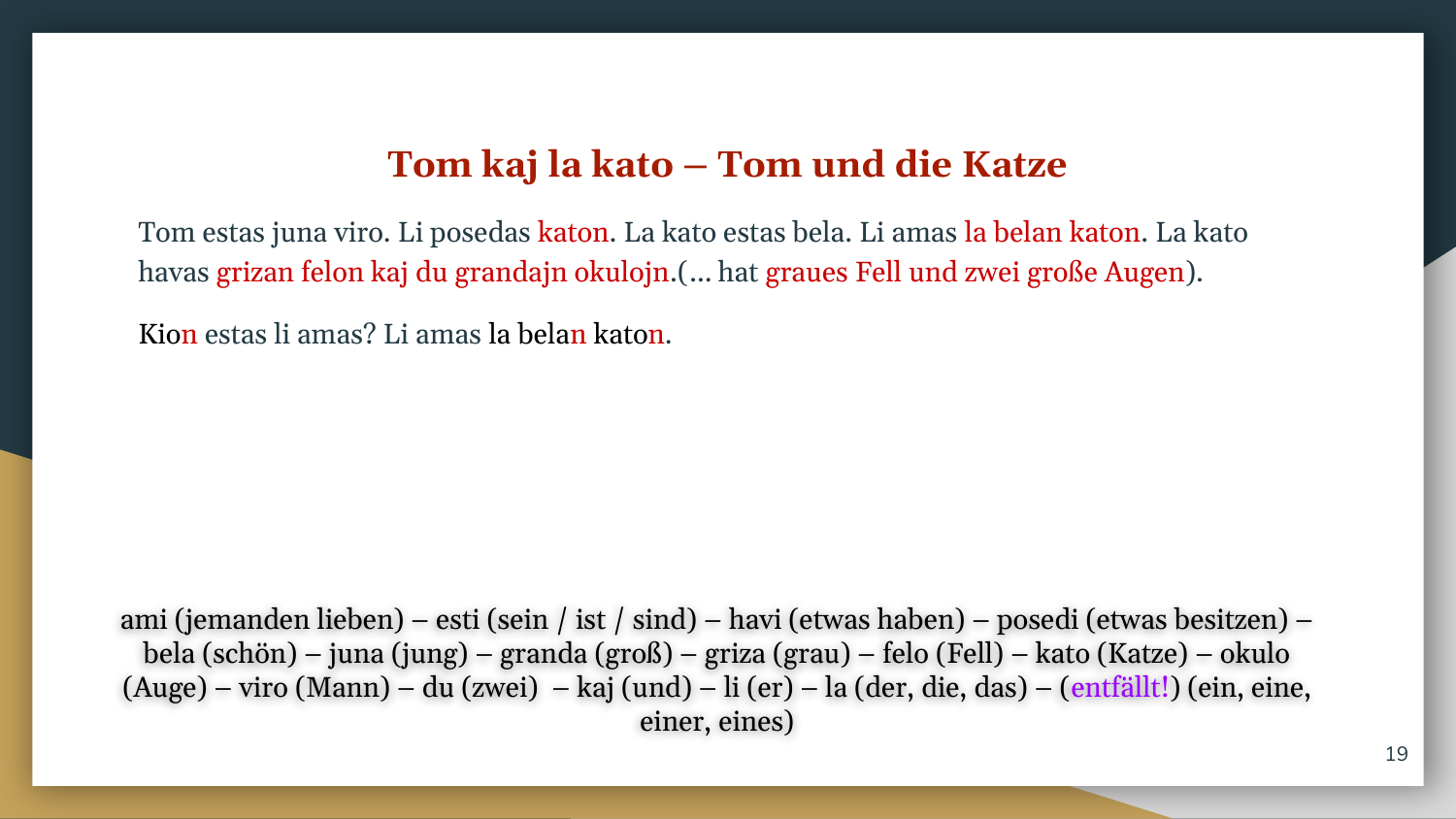

Tom kaj la kato – Tom und die Katze
Tom estas juna viro. Li posedas katon. La kato estas bela. Li amas la belan katon. La kato havas grizan felon kaj du grandajn okulojn.(… hat graues Fell und zwei große Augen).
Kion estas li amas? Li amas la belan katon.
ami (jemanden lieben) – esti (sein / ist / sind) – havi (etwas haben) – posedi (etwas besitzen) – bela (schön) – juna (jung) – granda (groß) – griza (grau) – felo (Fell) – kato (Katze) – okulo (Auge) – viro (Mann) – du (zwei)  – kaj (und) – li (er) – la (der, die, das) – (entfällt!) (ein, eine, einer, eines)
19